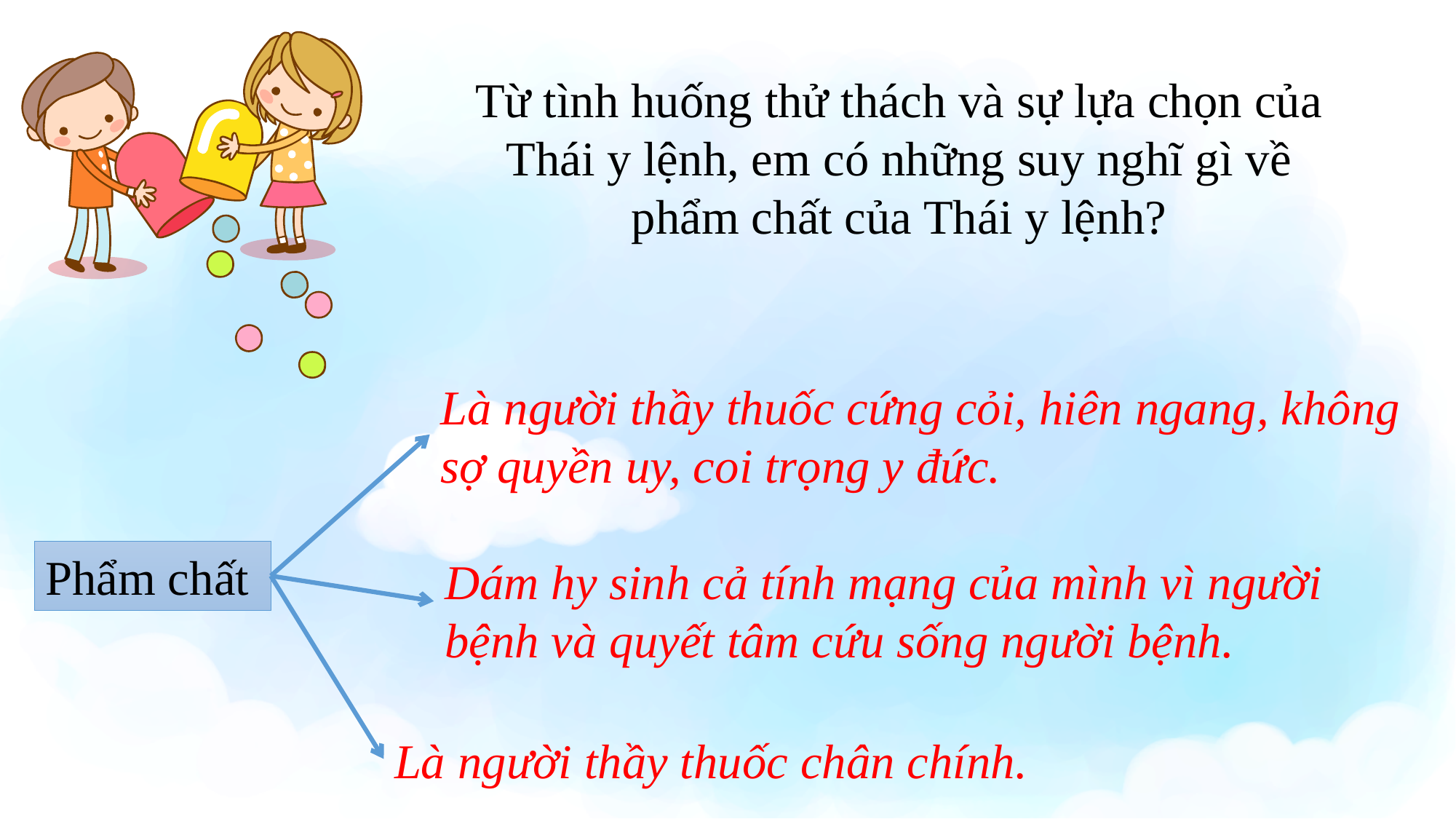

Từ tình huống thử thách và sự lựa chọn của Thái y lệnh, em có những suy nghĩ gì về phẩm chất của Thái y lệnh?
Là người thầy thuốc cứng cỏi, hiên ngang, không sợ quyền uy, coi trọng y đức.

Dám hy sinh cả tính mạng của mình vì người bệnh và quyết tâm cứu sống người bệnh.
Phẩm chất
Là người thầy thuốc chân chính.